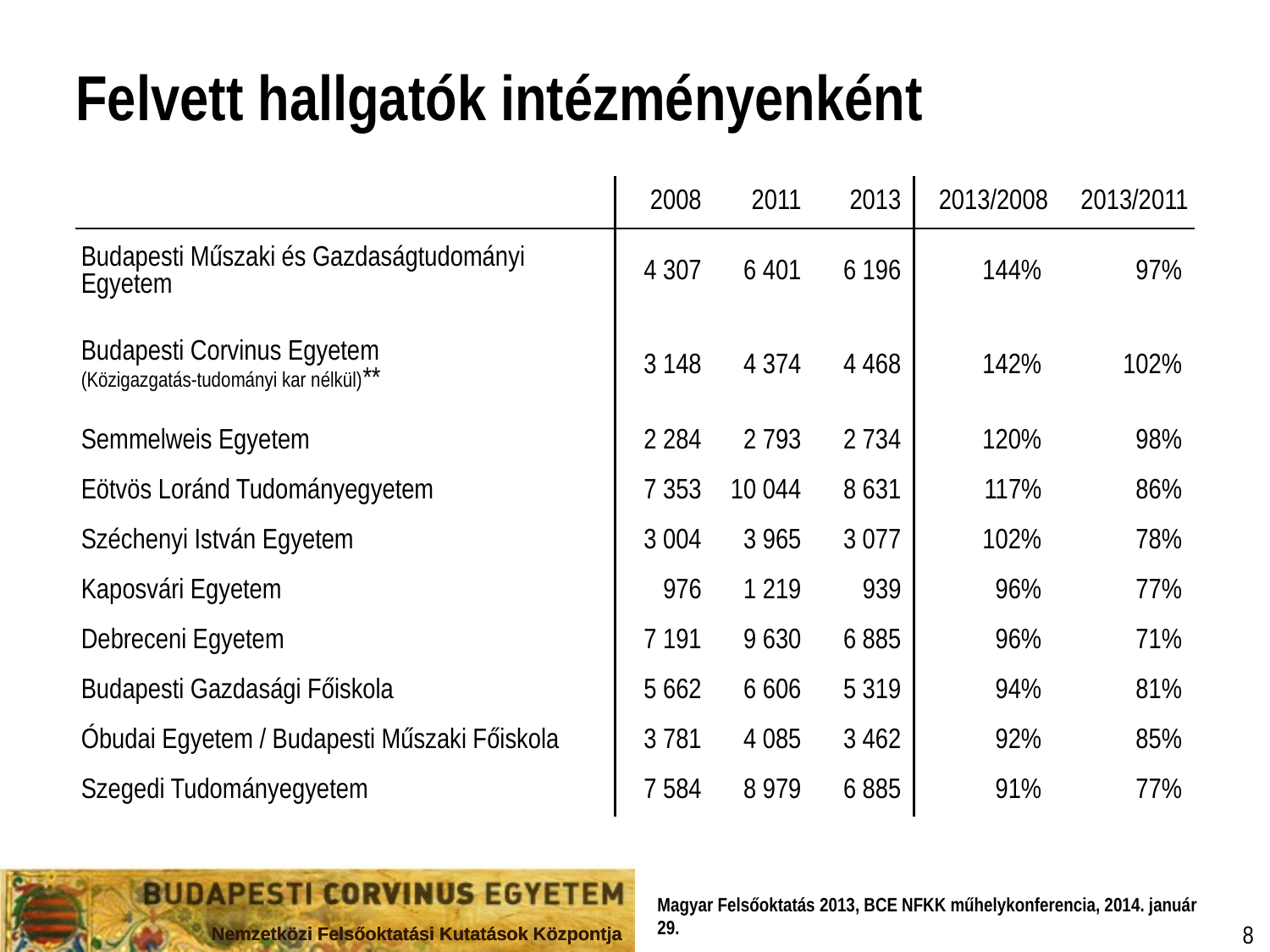

Felvett hallgatók intézményenként
|  | 2008 | 2011 | 2013 | 2013/2008 | 2013/2011 |
| --- | --- | --- | --- | --- | --- |
| Budapesti Műszaki és Gazdaságtudományi Egyetem | 4 307 | 6 401 | 6 196 | 144% | 97% |
| Budapesti Corvinus Egyetem (Közigazgatás-tudományi kar nélkül)\*\* | 3 148 | 4 374 | 4 468 | 142% | 102% |
| Semmelweis Egyetem | 2 284 | 2 793 | 2 734 | 120% | 98% |
| Eötvös Loránd Tudományegyetem | 7 353 | 10 044 | 8 631 | 117% | 86% |
| Széchenyi István Egyetem | 3 004 | 3 965 | 3 077 | 102% | 78% |
| Kaposvári Egyetem | 976 | 1 219 | 939 | 96% | 77% |
| Debreceni Egyetem | 7 191 | 9 630 | 6 885 | 96% | 71% |
| Budapesti Gazdasági Főiskola | 5 662 | 6 606 | 5 319 | 94% | 81% |
| Óbudai Egyetem / Budapesti Műszaki Főiskola | 3 781 | 4 085 | 3 462 | 92% | 85% |
| Szegedi Tudományegyetem | 7 584 | 8 979 | 6 885 | 91% | 77% |
8